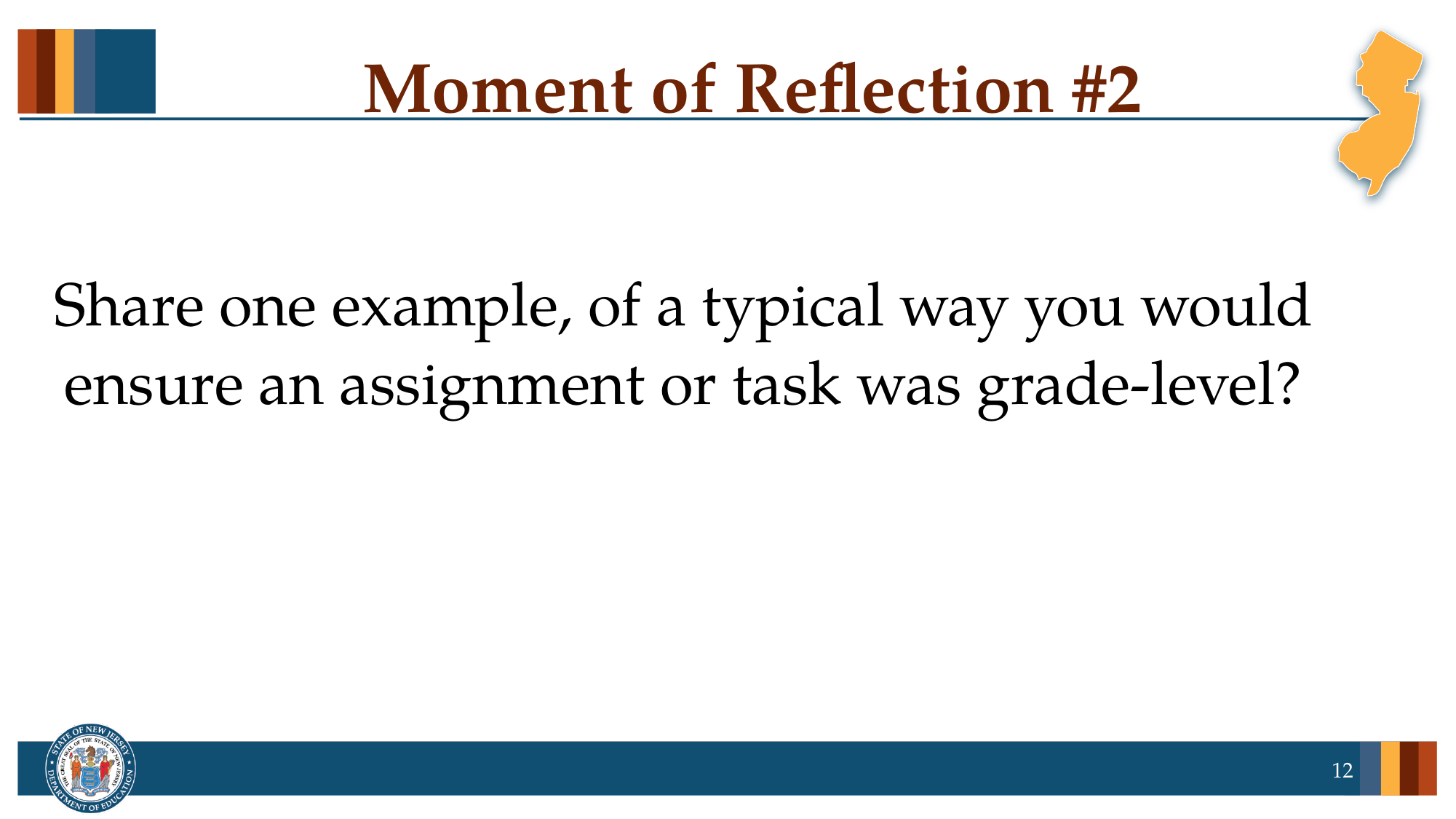

# Moment of Reflection #2
Share one example, of a typical way you would ensure an assignment or task was grade-level?
12